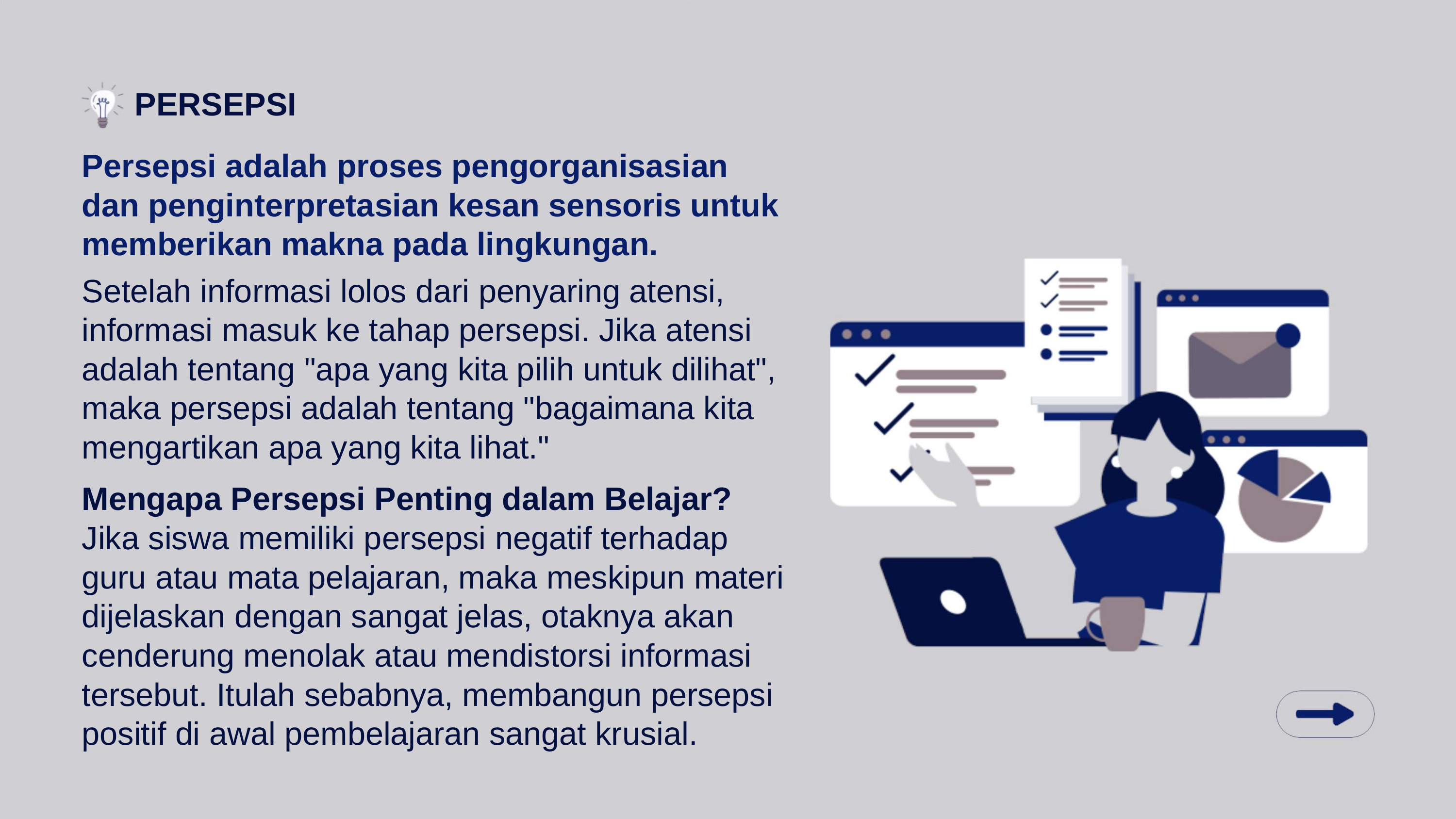

PERSEPSI
Persepsi adalah proses pengorganisasian
dan penginterpretasian kesan sensoris untuk
memberikan makna pada lingkungan.
Setelah informasi lolos dari penyaring atensi,
informasi masuk ke tahap persepsi. Jika atensi
adalah tentang "apa yang kita pilih untuk dilihat",
maka persepsi adalah tentang "bagaimana kita
mengartikan apa yang kita lihat."
Mengapa Persepsi Penting dalam Belajar?
Jika siswa memiliki persepsi negatif terhadap
guru atau mata pelajaran, maka meskipun materi
dijelaskan dengan sangat jelas, otaknya akan
cenderung menolak atau mendistorsi informasi
tersebut. Itulah sebabnya, membangun persepsi
positif di awal pembelajaran sangat krusial.